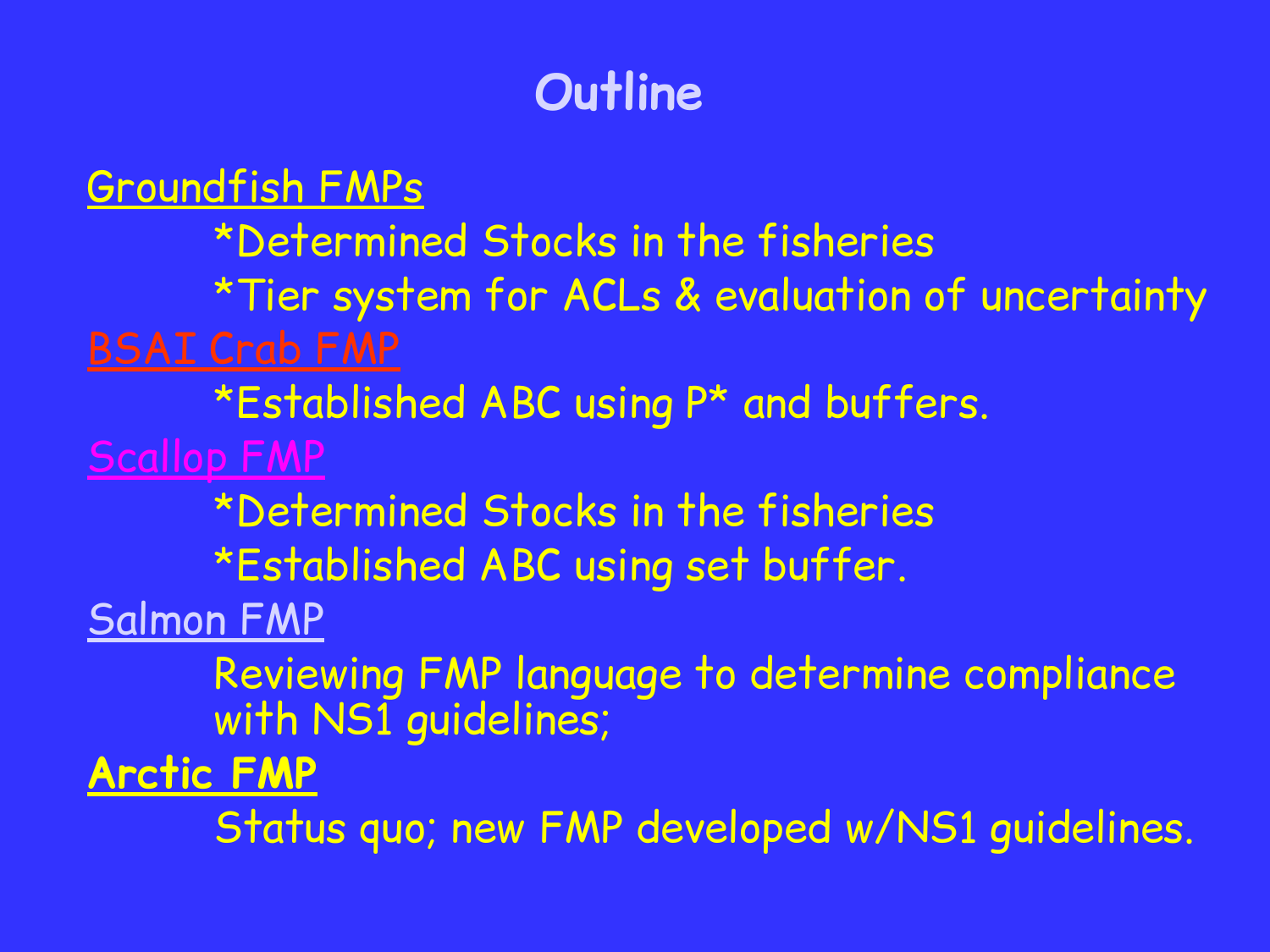

Outline
Groundfish FMPs
	*Determined Stocks in the fisheries
	*Tier system for ACLs & evaluation of uncertainty
BSAI Crab FMP
	*Established ABC using P* and buffers.
Scallop FMP
	*Determined Stocks in the fisheries
	*Established ABC using set buffer.
Salmon FMP
	Reviewing FMP language to determine compliance 	with NS1 guidelines;
Arctic FMP
	Status quo; new FMP developed w/NS1 guidelines.